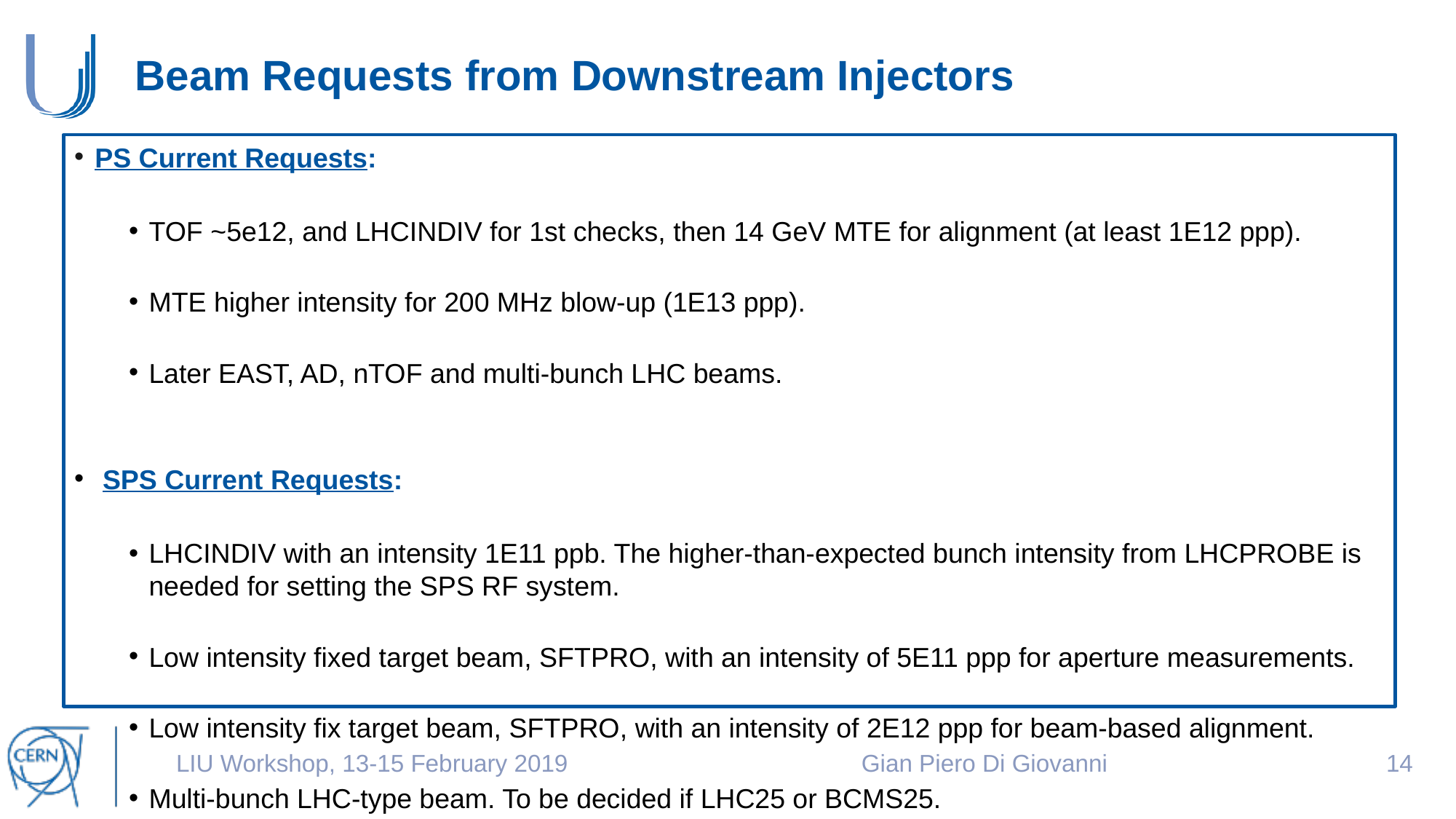

# Beam Requests from Downstream Injectors
PS Current Requests:

TOF ~5e12, and LHCINDIV for 1st checks, then 14 GeV MTE for alignment (at least 1E12 ppp).

MTE higher intensity for 200 MHz blow-up (1E13 ppp).

Later EAST, AD, nTOF and multi-bunch LHC beams.

 SPS Current Requests:

LHCINDIV with an intensity 1E11 ppb. The higher-than-expected bunch intensity from LHCPROBE is needed for setting the SPS RF system.

Low intensity fixed target beam, SFTPRO, with an intensity of 5E11 ppp for aperture measurements.

Low intensity fix target beam, SFTPRO, with an intensity of 2E12 ppp for beam-based alignment.

Multi-bunch LHC-type beam. To be decided if LHC25 or BCMS25.
LIU Workshop, 13-15 February 2019
Gian Piero Di Giovanni
14